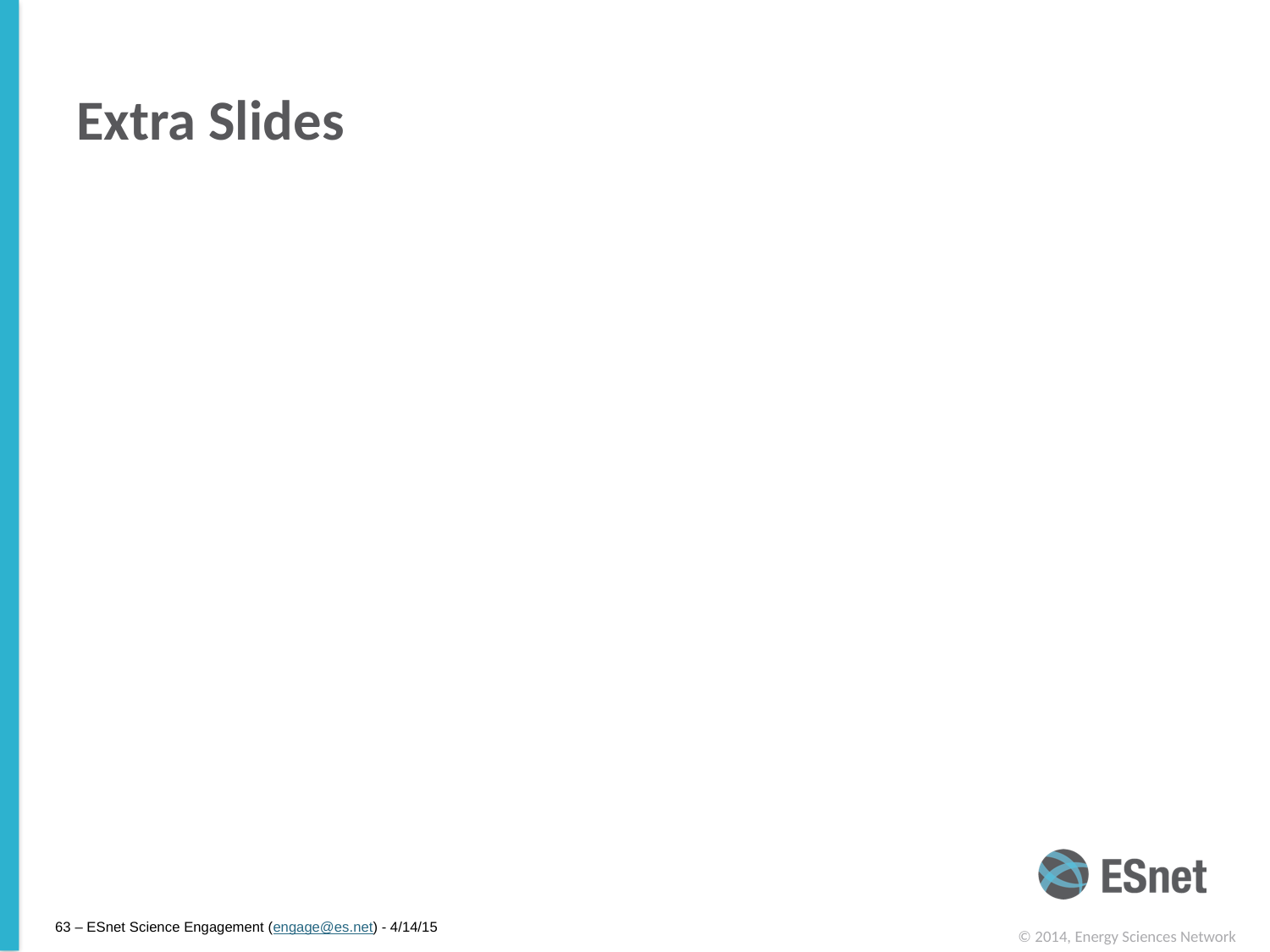

# Extra Slides
63 – ESnet Science Engagement (engage@es.net) - 4/14/15
© 2014, Energy Sciences Network